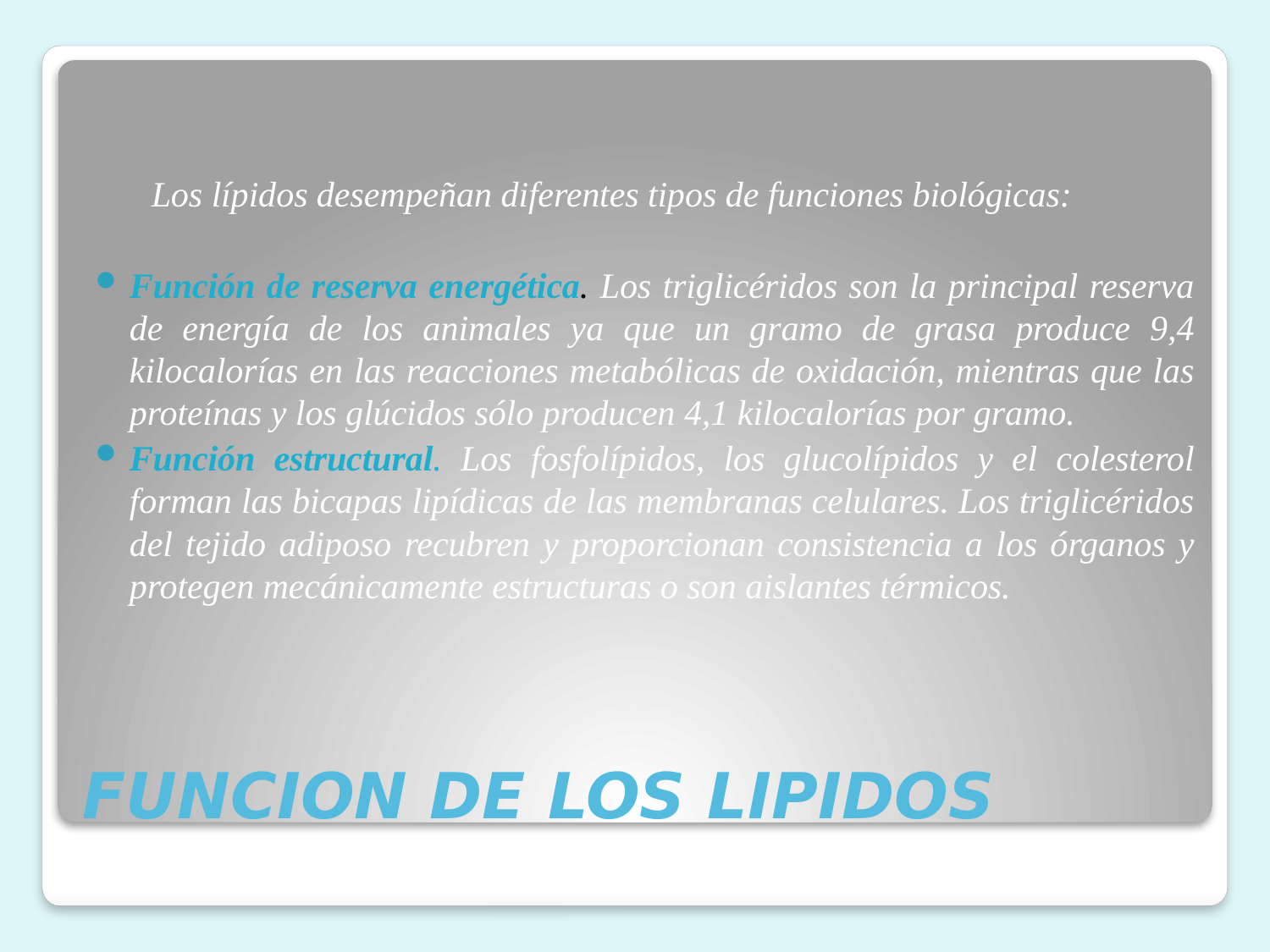

Los lípidos desempeñan diferentes tipos de funciones biológicas:

Función de reserva energética. Los triglicéridos son la principal reserva de energía de los animales ya que un gramo de grasa produce 9,4 kilocalorías en las reacciones metabólicas de oxidación, mientras que las proteínas y los glúcidos sólo producen 4,1 kilocalorías por gramo.
Función estructural. Los fosfolípidos, los glucolípidos y el colesterol forman las bicapas lipídicas de las membranas celulares. Los triglicéridos del tejido adiposo recubren y proporcionan consistencia a los órganos y protegen mecánicamente estructuras o son aislantes térmicos.

# FUNCION DE LOS LIPIDOS